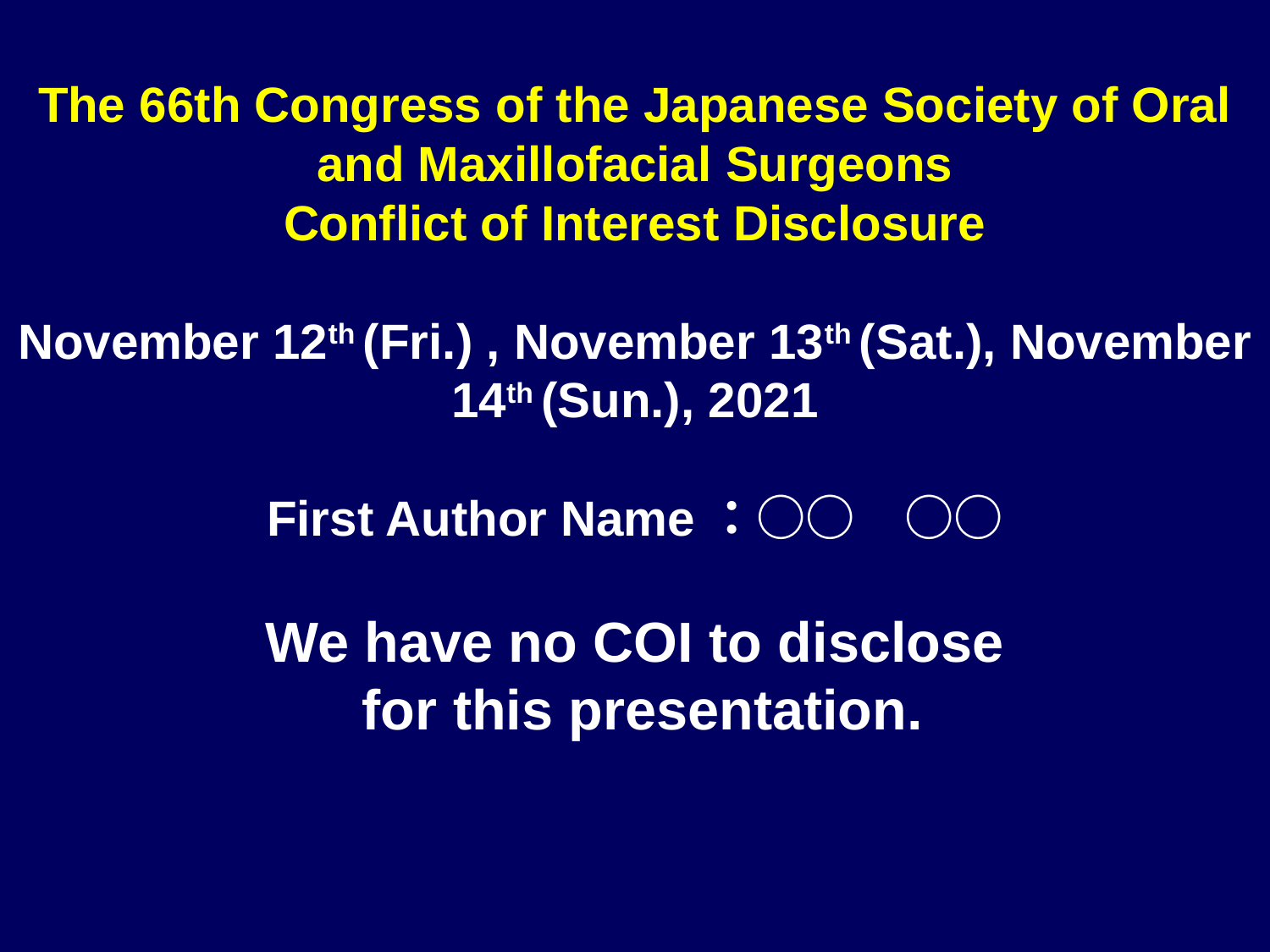

# The 66th Congress of the Japanese Society of Oral and Maxillofacial Surgeons Conflict of Interest Disclosure November 12th (Fri.) , November 13th (Sat.), November 14th (Sun.), 2021 First Author Name：○○　○○ We have no COI to disclose for this presentation.